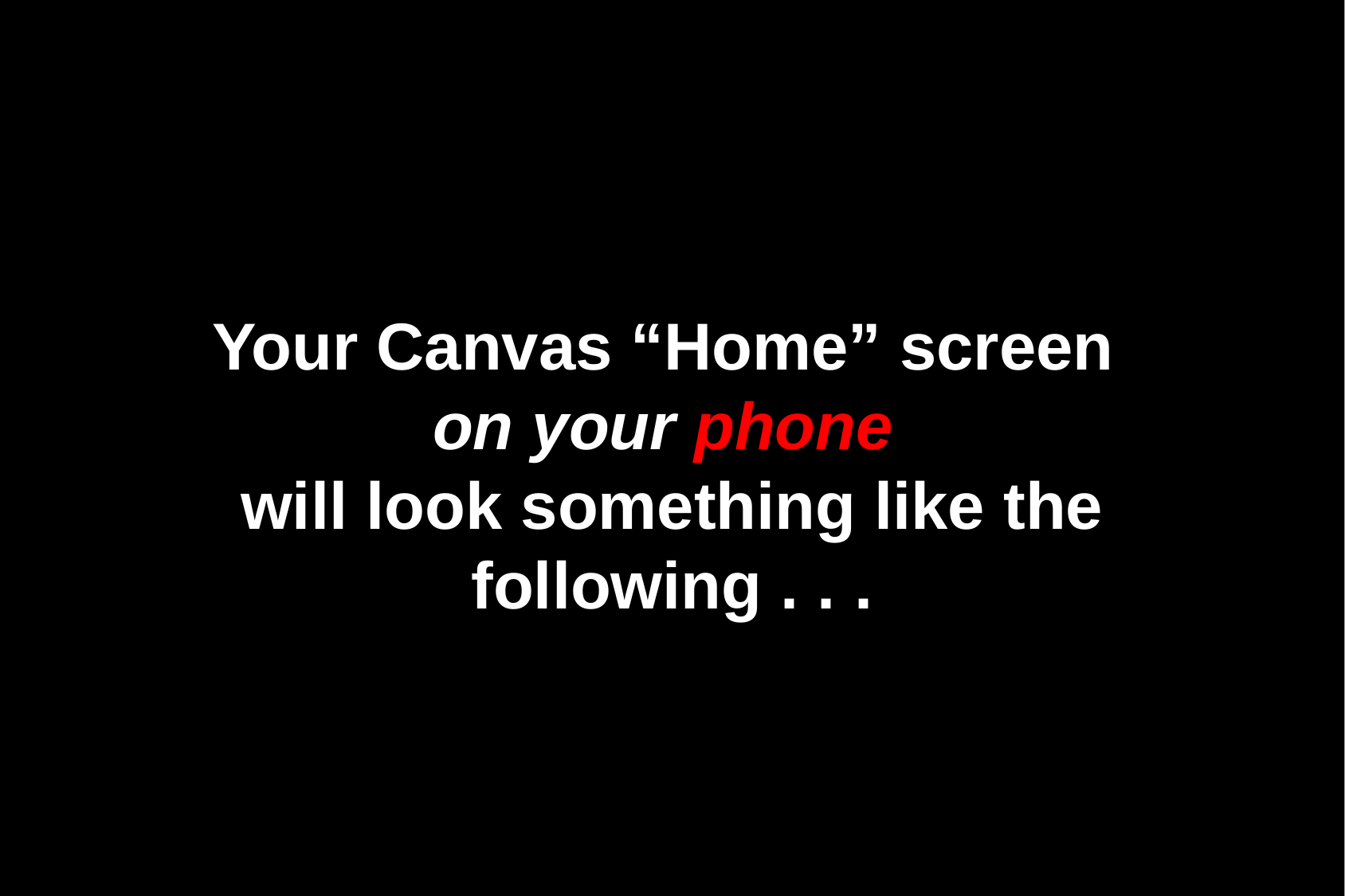

Your Canvas “Home” screen
on your phone
will look something like the following . . .